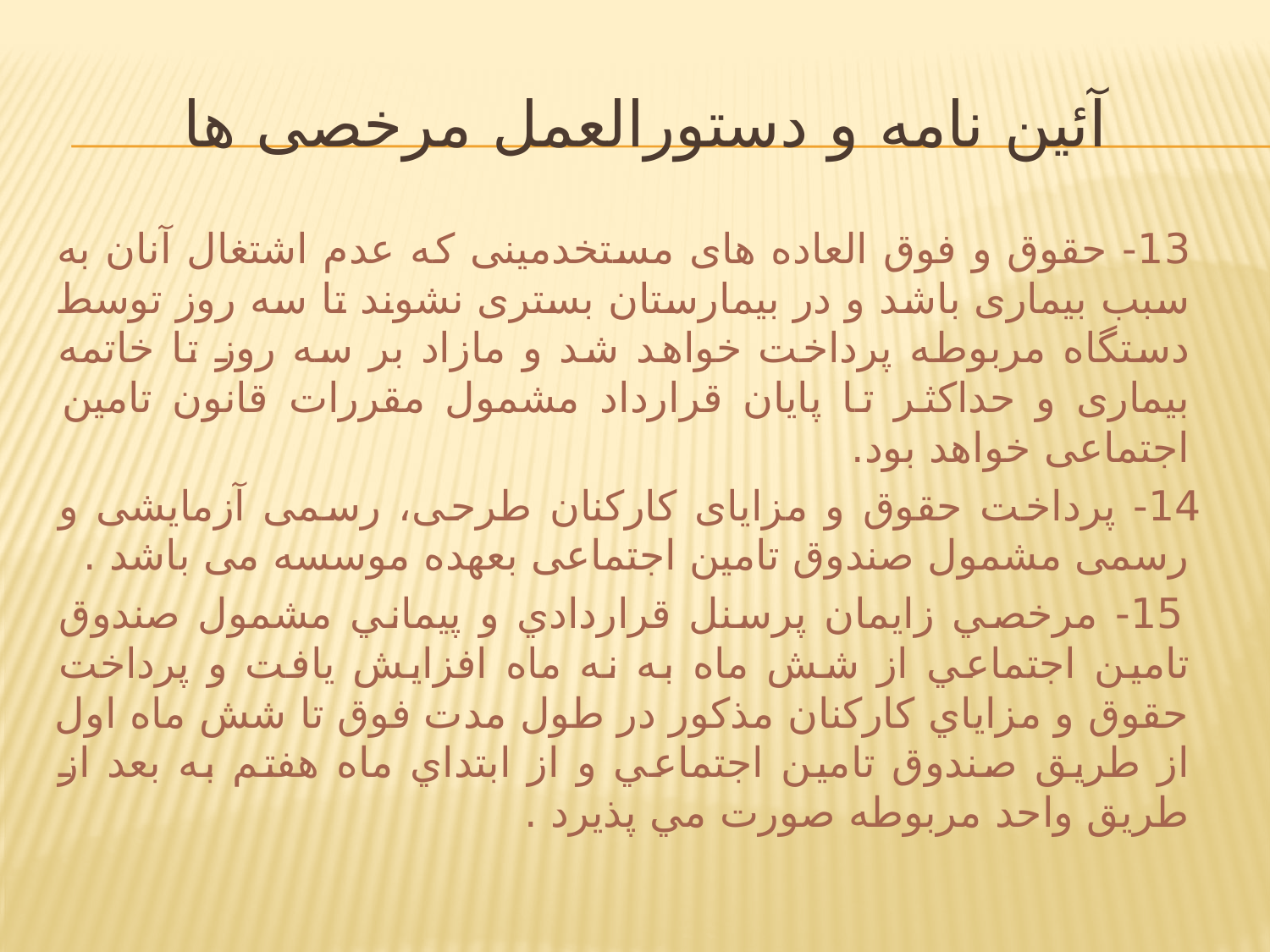

# آئین نامه و دستورالعمل مرخصی ها
   13- حقوق و فوق العاده های مستخدمینی که عدم اشتغال آنان به سبب بیماری باشد و در بیمارستان بستری نشوند تا سه روز توسط دستگاه مربوطه پرداخت خواهد شد و مازاد بر سه روز تا خاتمه بیماری و حداکثر تا پایان قرارداد مشمول مقررات قانون تامین اجتماعی خواهد بود.
  14- پرداخت حقوق و مزایای کارکنان طرحی، رسمی آزمایشی و رسمی مشمول صندوق تامین اجتماعی بعهده موسسه می باشد .
   15- مرخصي زايمان پرسنل قراردادي و پيماني مشمول صندوق تامين اجتماعي از شش ماه به نه ماه افزايش يافت و پرداخت حقوق و مزاياي كاركنان مذكور در طول مدت فوق تا شش ماه اول از طريق صندوق تامين اجتماعي و از ابتداي ماه هفتم به بعد از طريق واحد مربوطه صورت مي پذيرد .